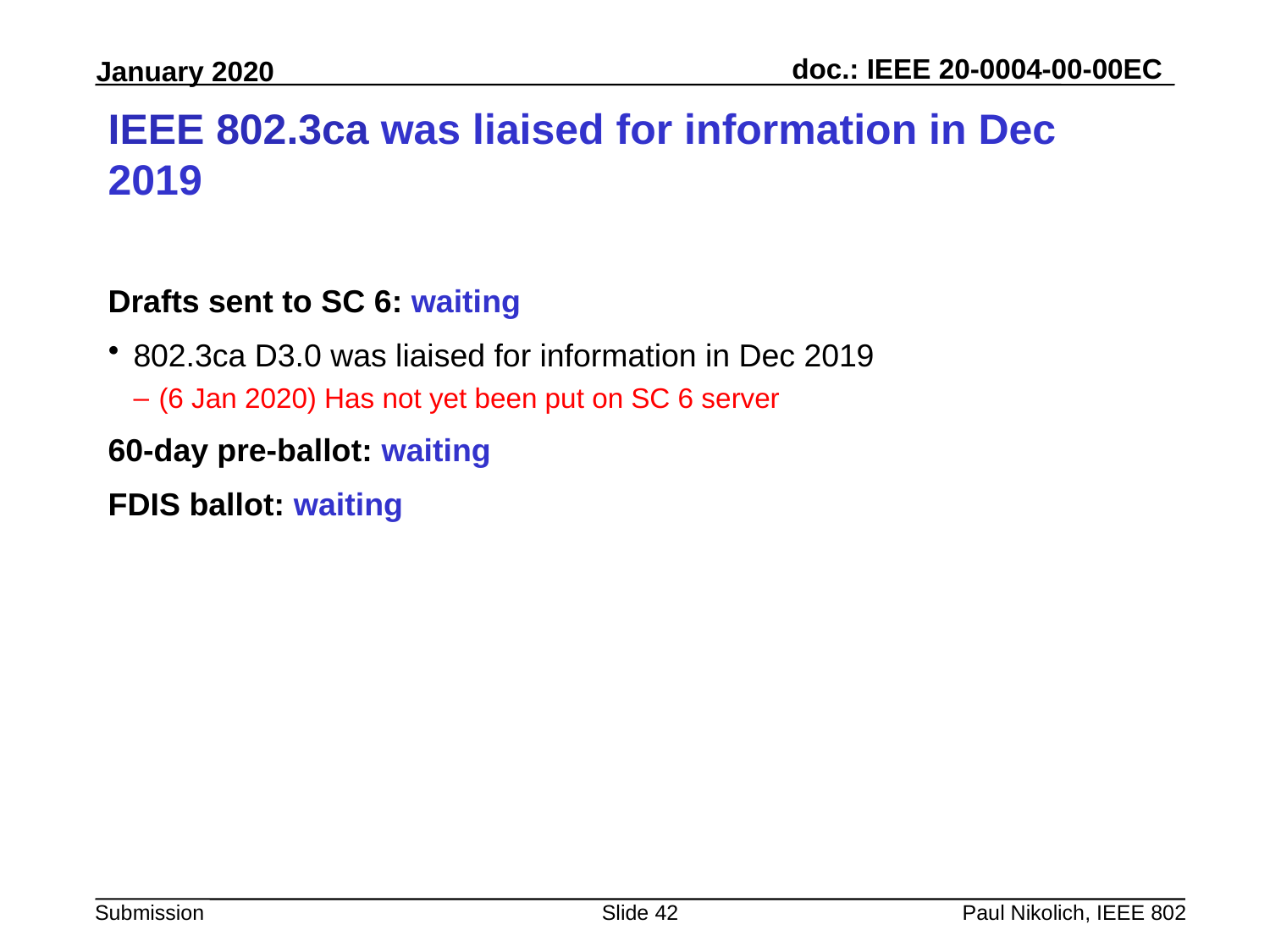

# IEEE 802.3ca was liaised for information in Dec 2019
Drafts sent to SC 6: waiting
802.3ca D3.0 was liaised for information in Dec 2019
(6 Jan 2020) Has not yet been put on SC 6 server
60-day pre-ballot: waiting
FDIS ballot: waiting
Slide 42
Paul Nikolich, IEEE 802